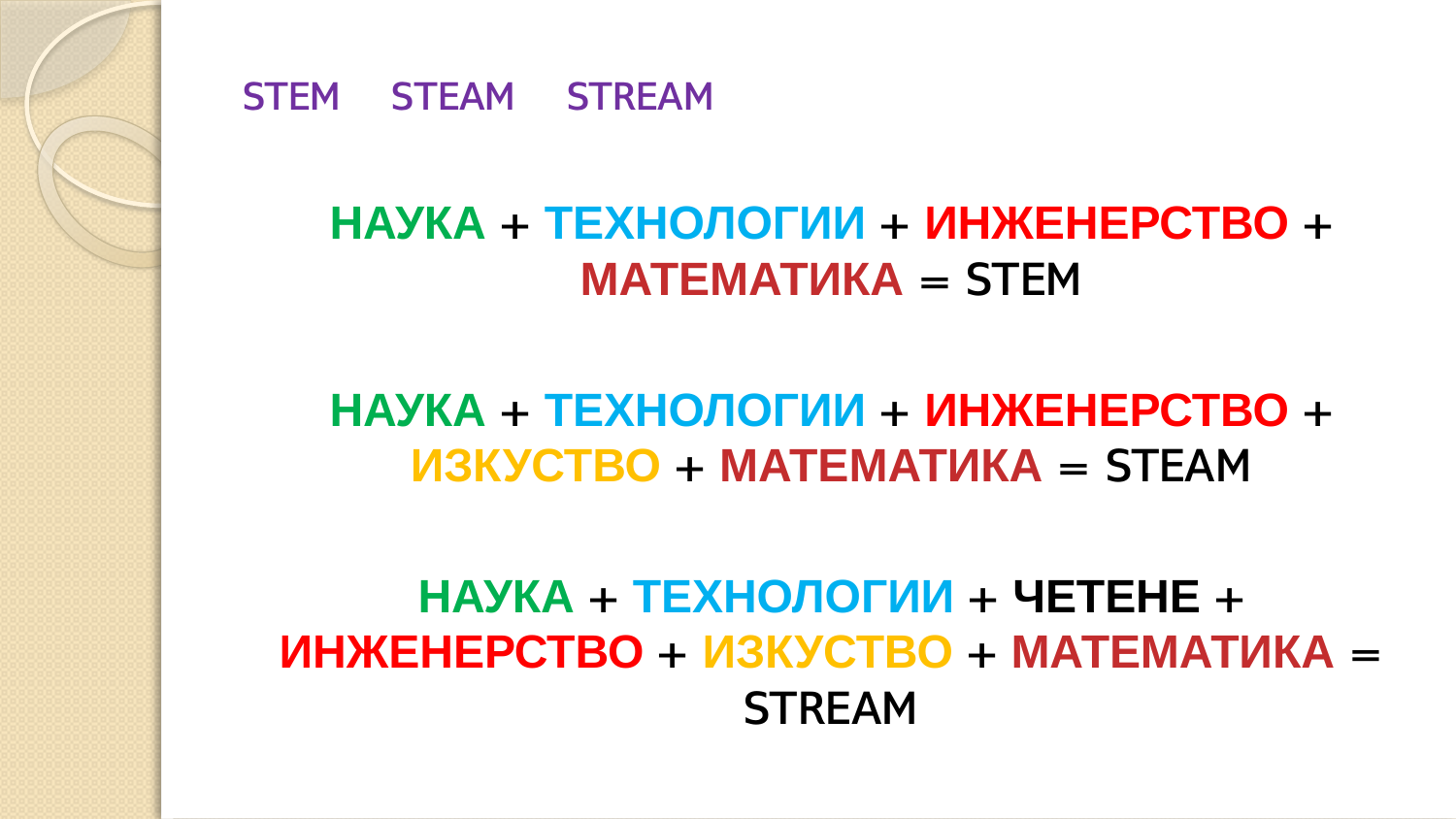

# STEM    STEAM    STREAM
НАУКА + ТЕХНОЛОГИИ + ИНЖЕНЕРСТВО + МАТЕМАТИКА = STEM

НАУКА + ТЕХНОЛОГИИ + ИНЖЕНЕРСТВО + ИЗКУСТВО + МАТЕМАТИКА = STEAM

НАУКА + ТЕХНОЛОГИИ + ЧЕТЕНЕ + ИНЖЕНЕРСТВО + ИЗКУСТВО + МАТЕМАТИКА = STREAM